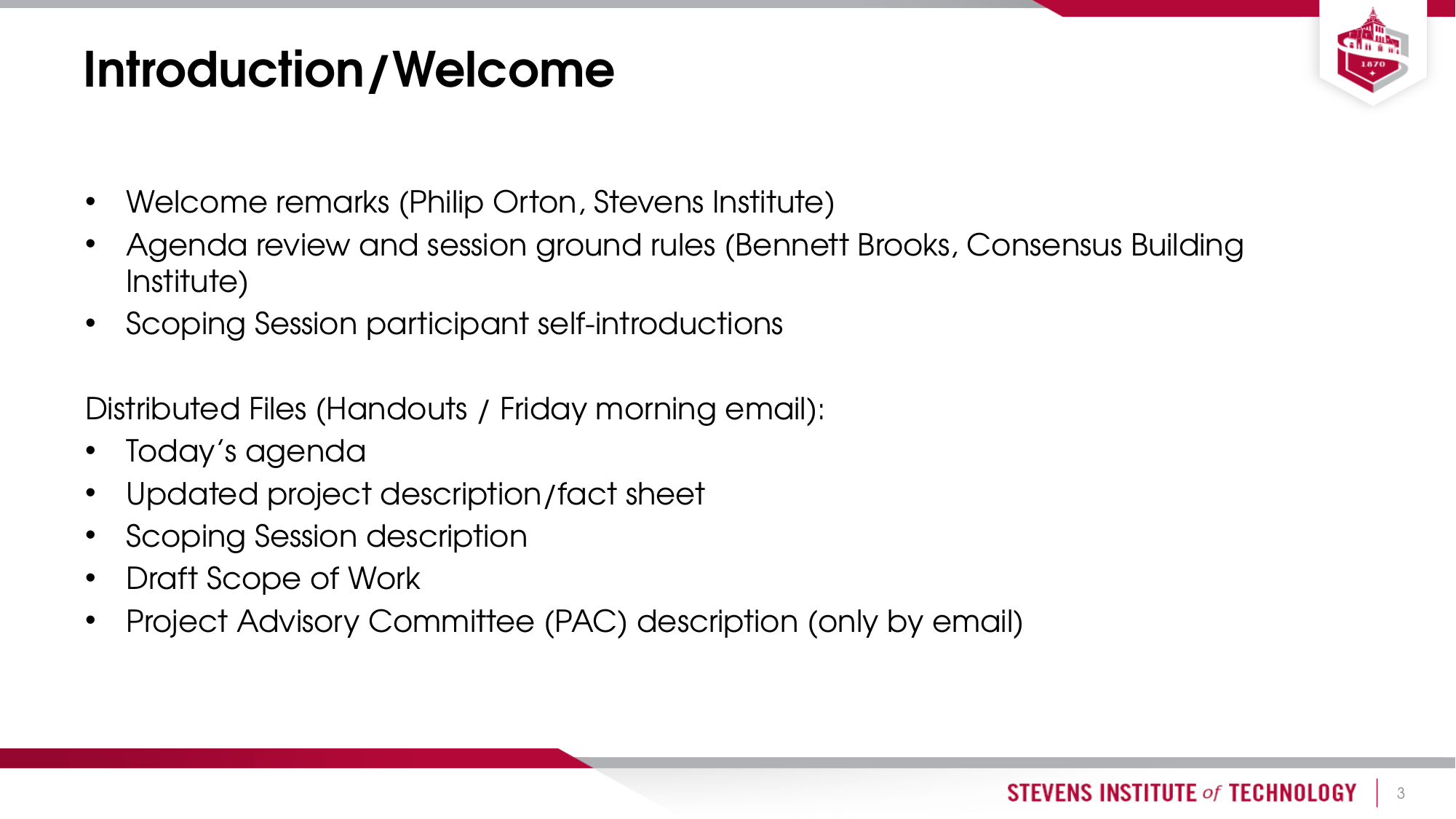

# Introduction/Welcome
Welcome remarks (Philip Orton, Stevens Institute)
Agenda review and session ground rules (Bennett Brooks, Consensus Building Institute)
Scoping Session participant self-introductions

Distributed Files (Handouts / Friday morning email):
Today’s agenda
Updated project description/fact sheet
Scoping Session description
Draft Scope of Work
Project Advisory Committee (PAC) description (only by email)
3